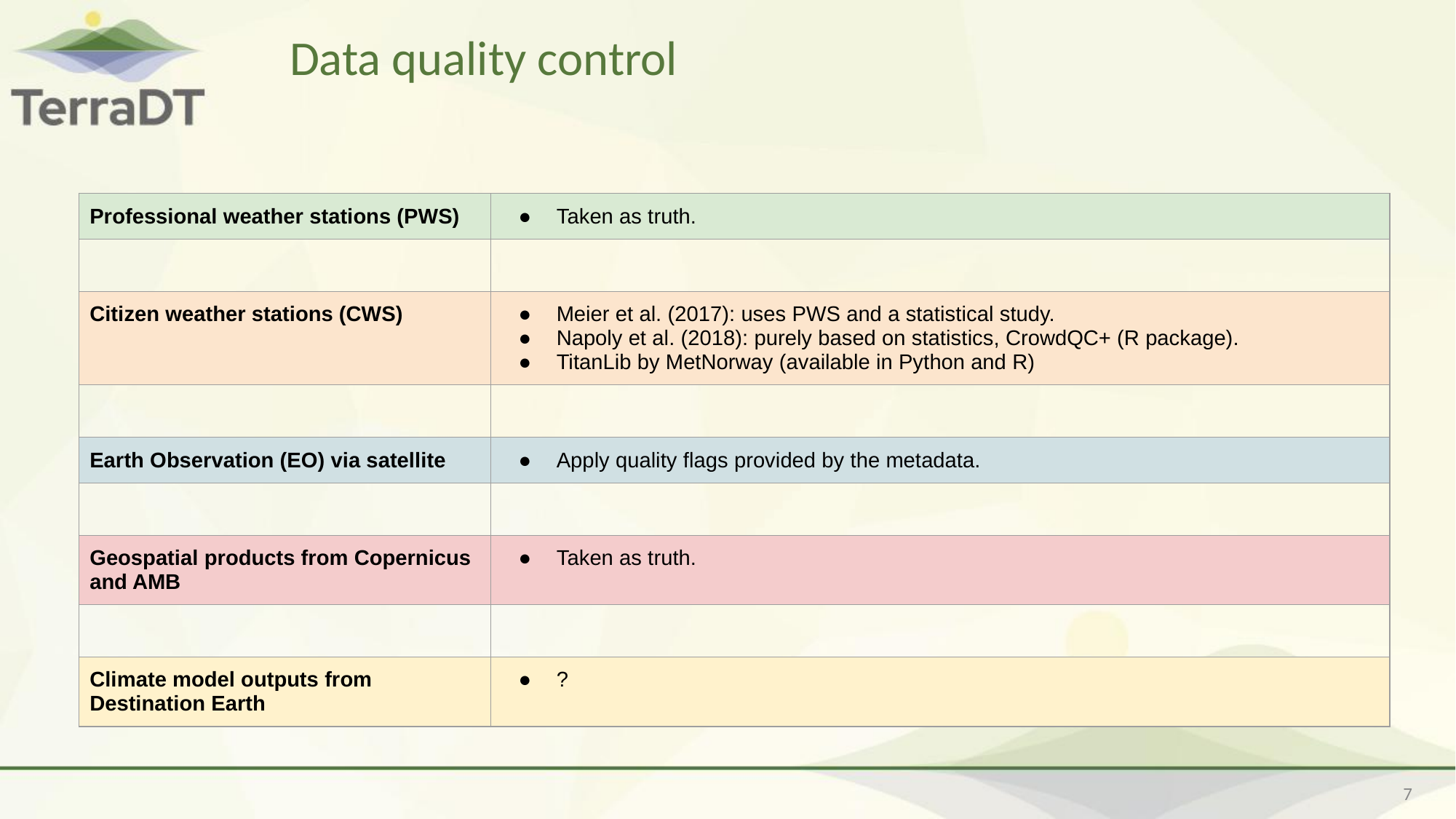

# Data quality control
| Professional weather stations (PWS) | Taken as truth. |
| --- | --- |
|  |  |
| Citizen weather stations (CWS) | Meier et al. (2017): uses PWS and a statistical study. Napoly et al. (2018): purely based on statistics, CrowdQC+ (R package). TitanLib by MetNorway (available in Python and R) |
|  |  |
| Earth Observation (EO) via satellite | Apply quality flags provided by the metadata. |
|  |  |
| Geospatial products from Copernicus and AMB | Taken as truth. |
|  |  |
| Climate model outputs from Destination Earth | ? |
7